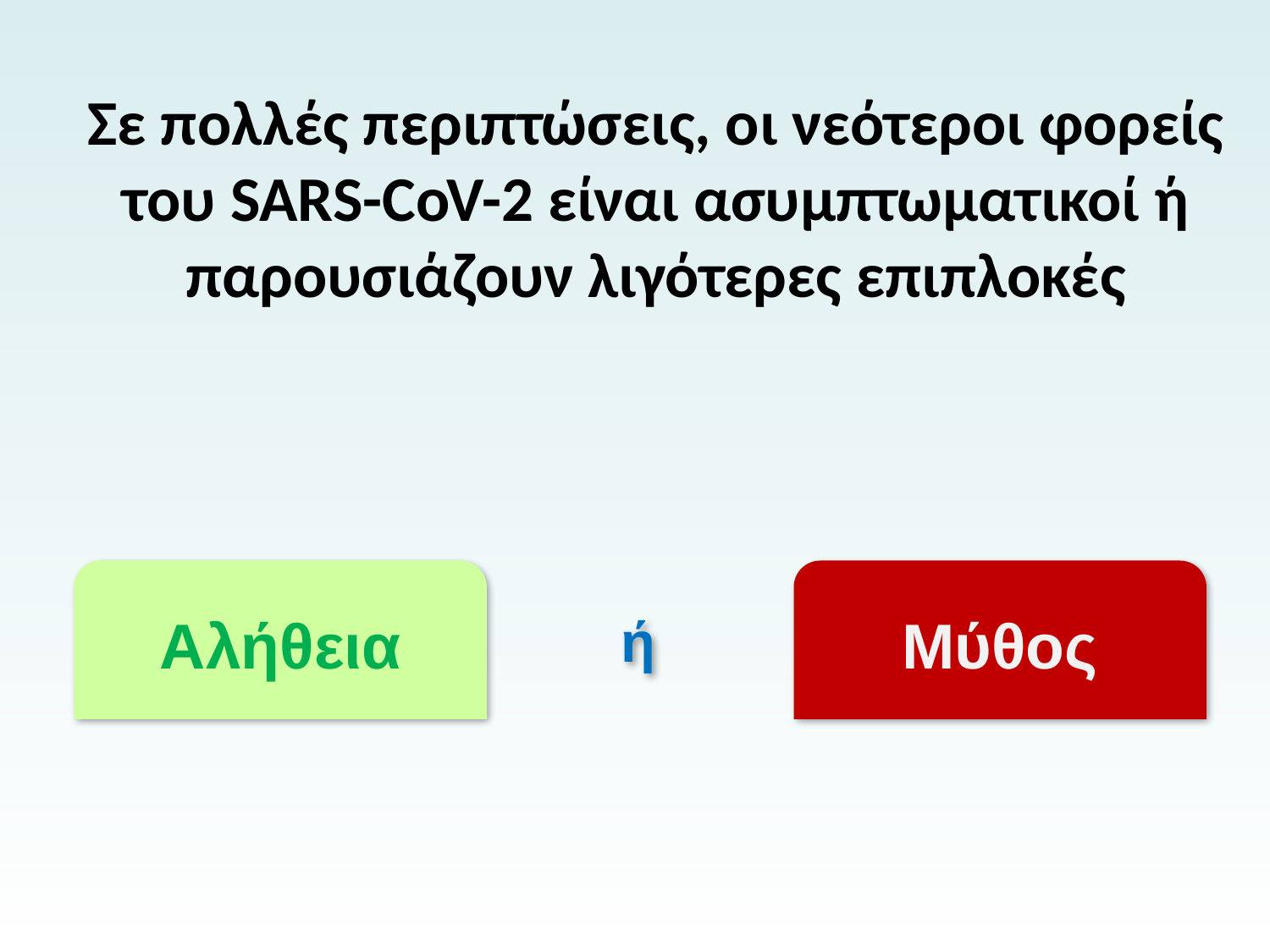

# Σε πολλές περιπτώσεις, οι νεότεροι φορείς του SARS-CoV-2 είναι ασυμπτωματικοί ή παρουσιάζουν λιγότερες επιπλοκές
Αλήθεια
Μύθος
ή